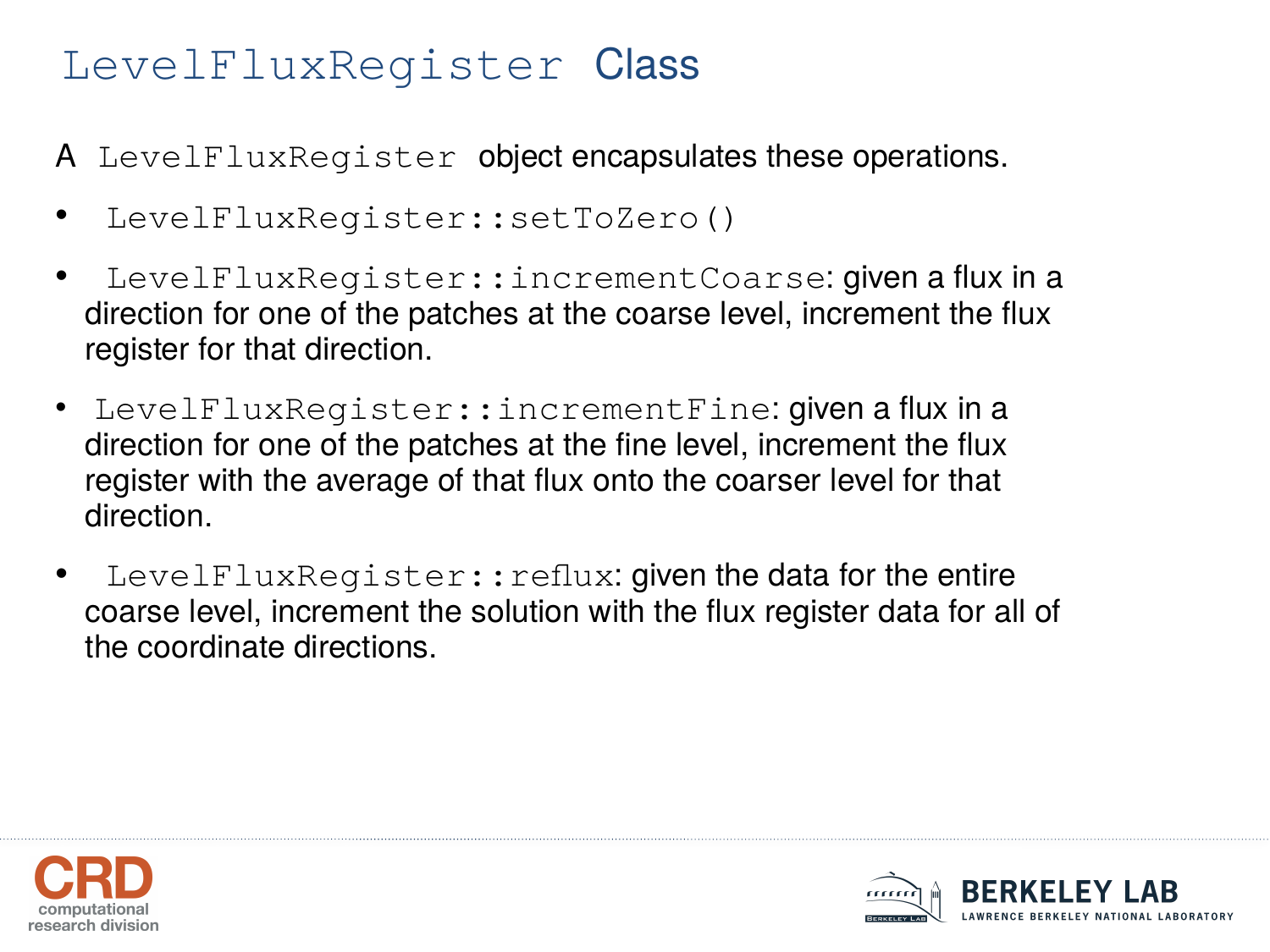

LevelFluxRegister Class
A LevelFluxRegister object encapsulates these operations.
 LevelFluxRegister::setToZero()
 LevelFluxRegister::incrementCoarse: given a flux in a direction for one of the patches at the coarse level, increment the flux register for that direction.
 LevelFluxRegister::incrementFine: given a flux in a direction for one of the patches at the fine level, increment the flux register with the average of that flux onto the coarser level for that direction.
 LevelFluxRegister::reflux: given the data for the entire coarse level, increment the solution with the flux register data for all of the coordinate directions.